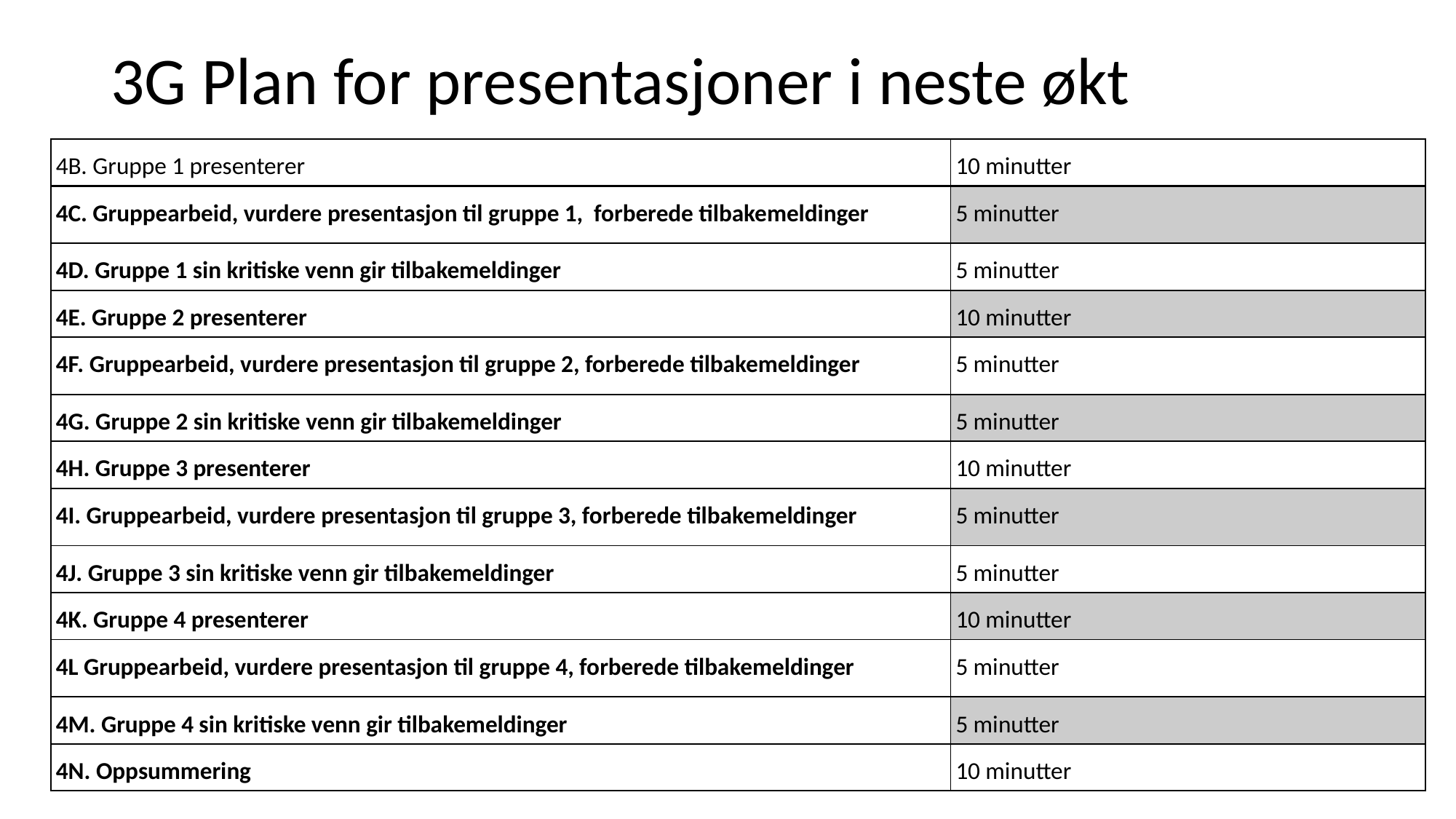

# 3G Plan for presentasjoner i neste økt
| 4B. Gruppe 1 presenterer | 10 minutter |
| --- | --- |
| 4C. Gruppearbeid, vurdere presentasjon til gruppe 1, forberede tilbakemeldinger | 5 minutter |
| 4D. Gruppe 1 sin kritiske venn gir tilbakemeldinger | 5 minutter |
| 4E. Gruppe 2 presenterer | 10 minutter |
| 4F. Gruppearbeid, vurdere presentasjon til gruppe 2, forberede tilbakemeldinger | 5 minutter |
| 4G. Gruppe 2 sin kritiske venn gir tilbakemeldinger | 5 minutter |
| 4H. Gruppe 3 presenterer | 10 minutter |
| 4I. Gruppearbeid, vurdere presentasjon til gruppe 3, forberede tilbakemeldinger | 5 minutter |
| 4J. Gruppe 3 sin kritiske venn gir tilbakemeldinger | 5 minutter |
| 4K. Gruppe 4 presenterer | 10 minutter |
| 4L Gruppearbeid, vurdere presentasjon til gruppe 4, forberede tilbakemeldinger | 5 minutter |
| 4M. Gruppe 4 sin kritiske venn gir tilbakemeldinger | 5 minutter |
| 4N. Oppsummering | 10 minutter |